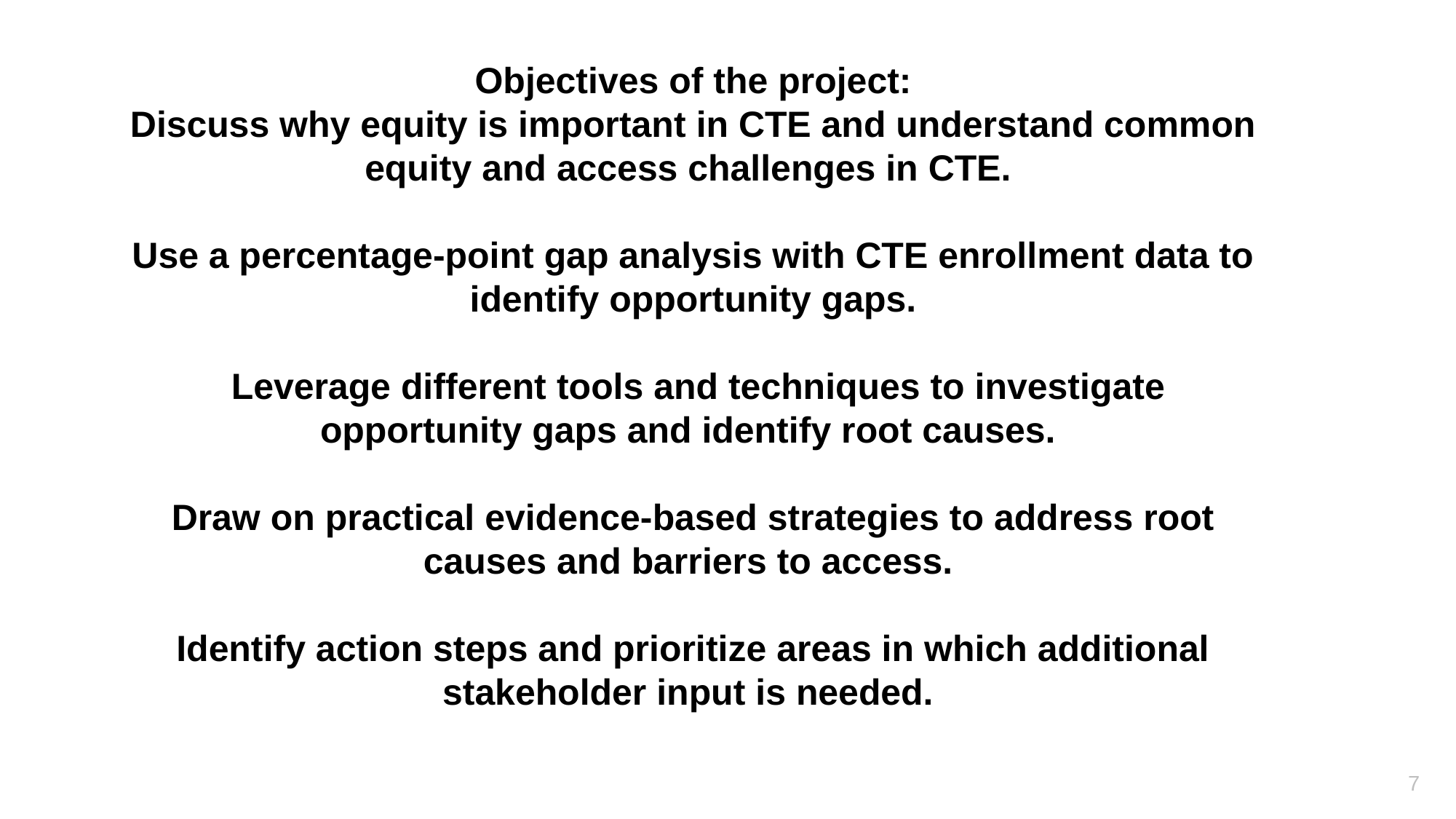

Objectives of the project:
Discuss why equity is important in CTE and understand common equity and access challenges in CTE.

Use a percentage-point gap analysis with CTE enrollment data to identify opportunity gaps.

 Leverage different tools and techniques to investigate opportunity gaps and identify root causes.

Draw on practical evidence-based strategies to address root causes and barriers to access.

Identify action steps and prioritize areas in which additional stakeholder input is needed.